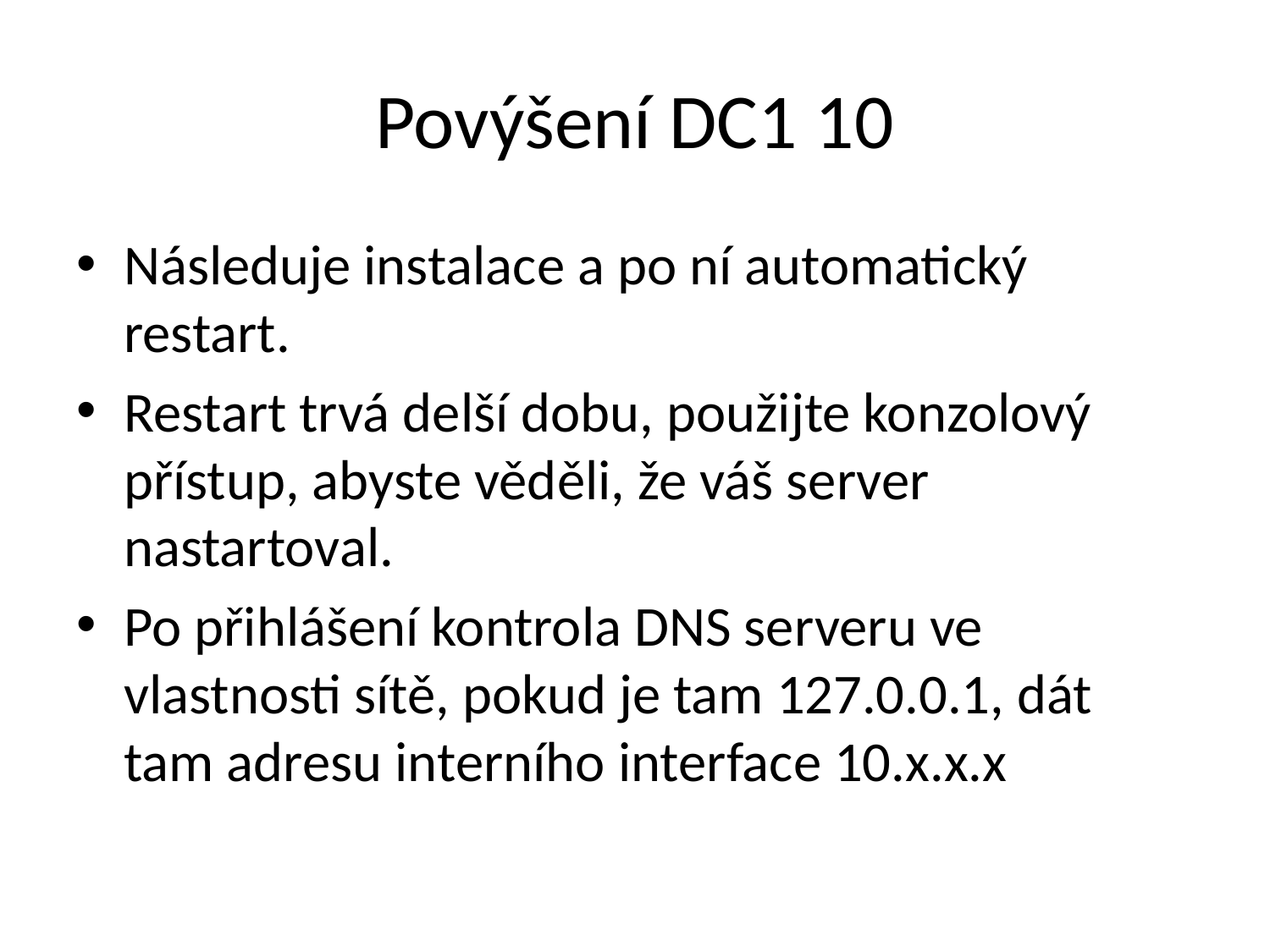

# Povýšení DC1 10
Následuje instalace a po ní automatický restart.
Restart trvá delší dobu, použijte konzolový přístup, abyste věděli, že váš server nastartoval.
Po přihlášení kontrola DNS serveru ve vlastnosti sítě, pokud je tam 127.0.0.1, dát tam adresu interního interface 10.x.x.x